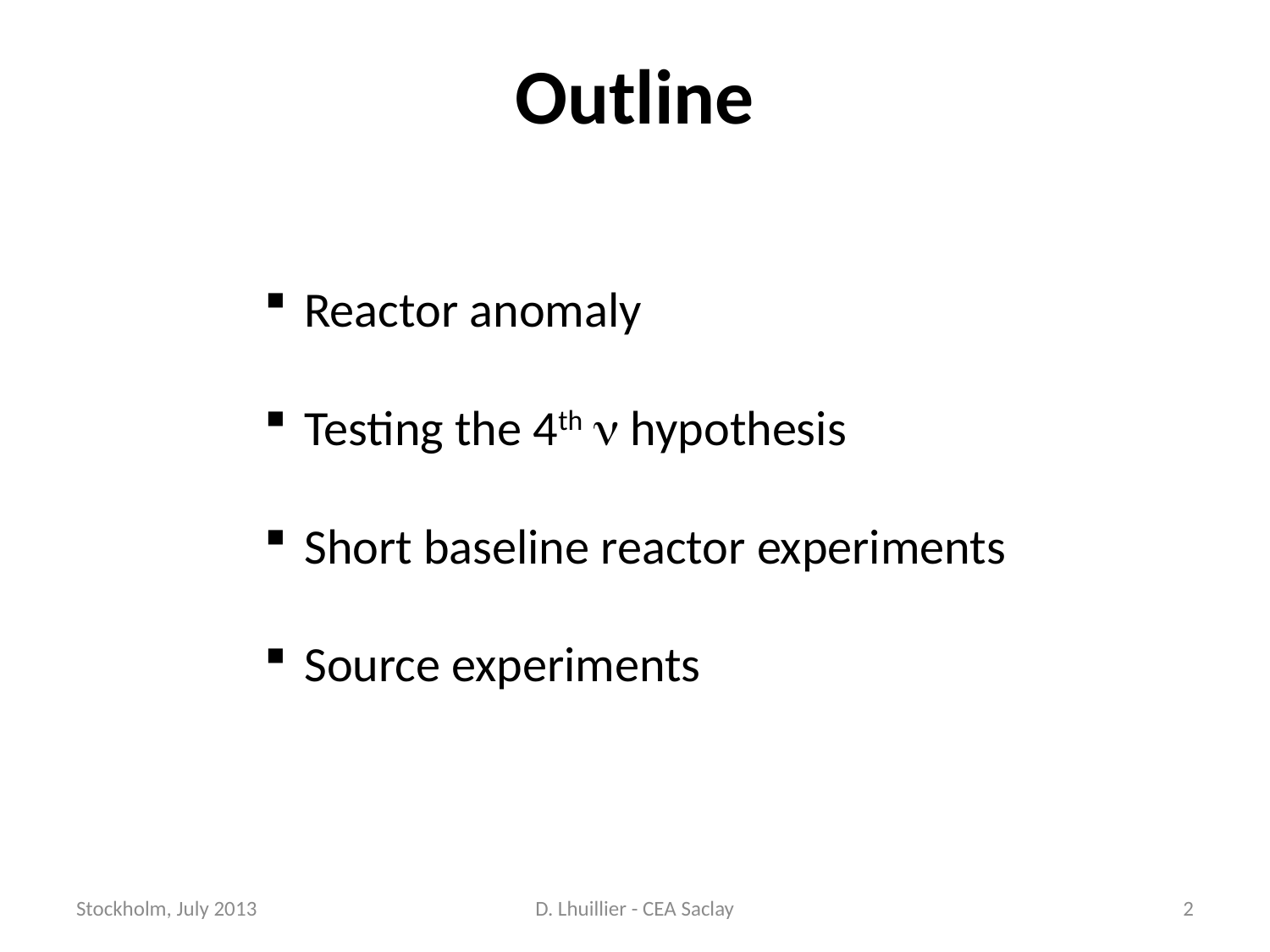

# Outline
Reactor anomaly

Testing the 4th ν hypothesis

Short baseline reactor experiments

Source experiments
Stockholm, July 2013
D. Lhuillier - CEA Saclay
2